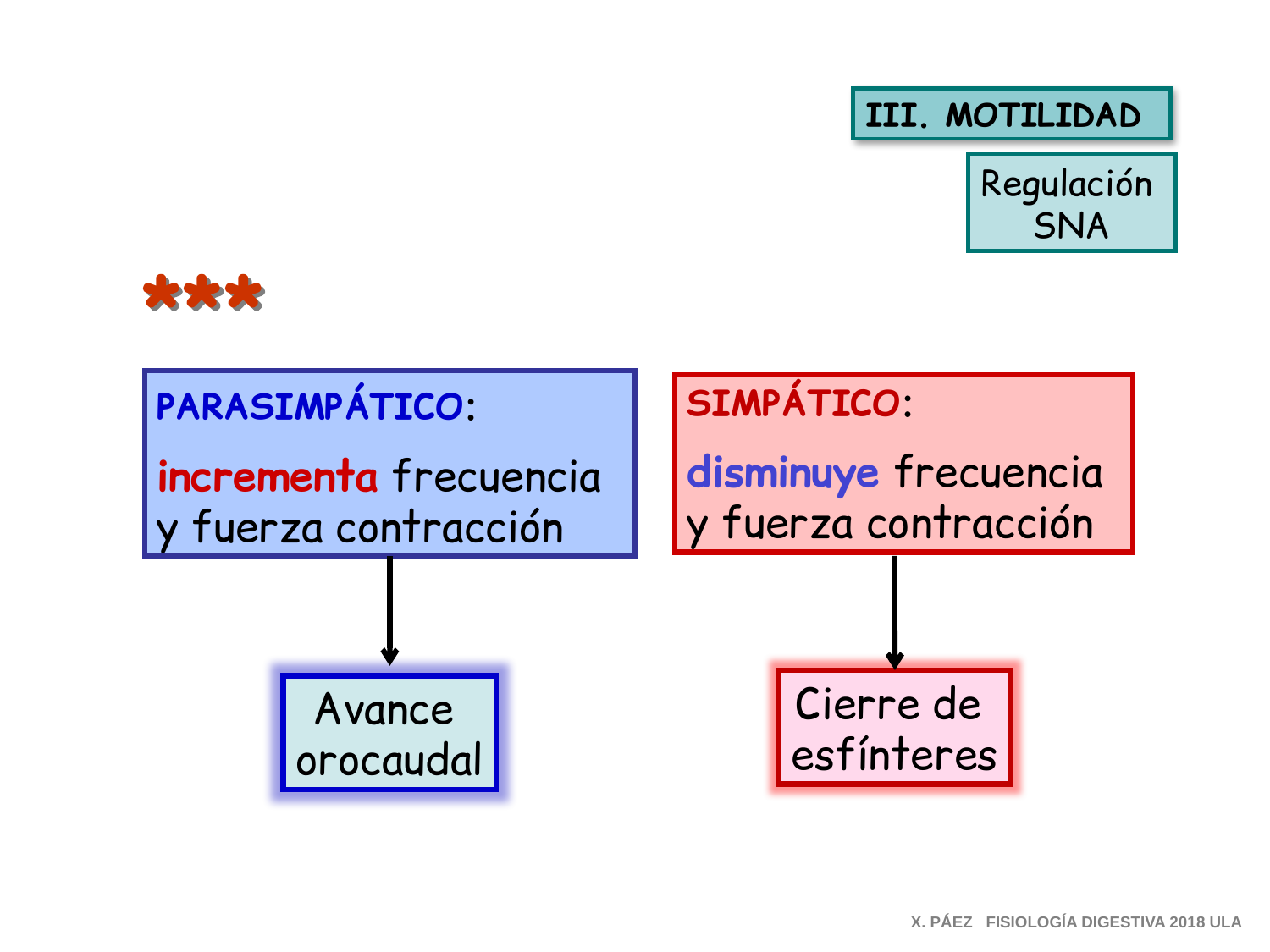

III. MOTILIDAD
Regulación
SNA
***
PARASIMPÁTICO:

incrementa frecuencia y fuerza contracción
SIMPÁTICO:

disminuye frecuencia y fuerza contracción
Cierre de
esfínteres
Avance
orocaudal
X. PÁEZ   FISIOLOGÍA DIGESTIVA 2018 ULA